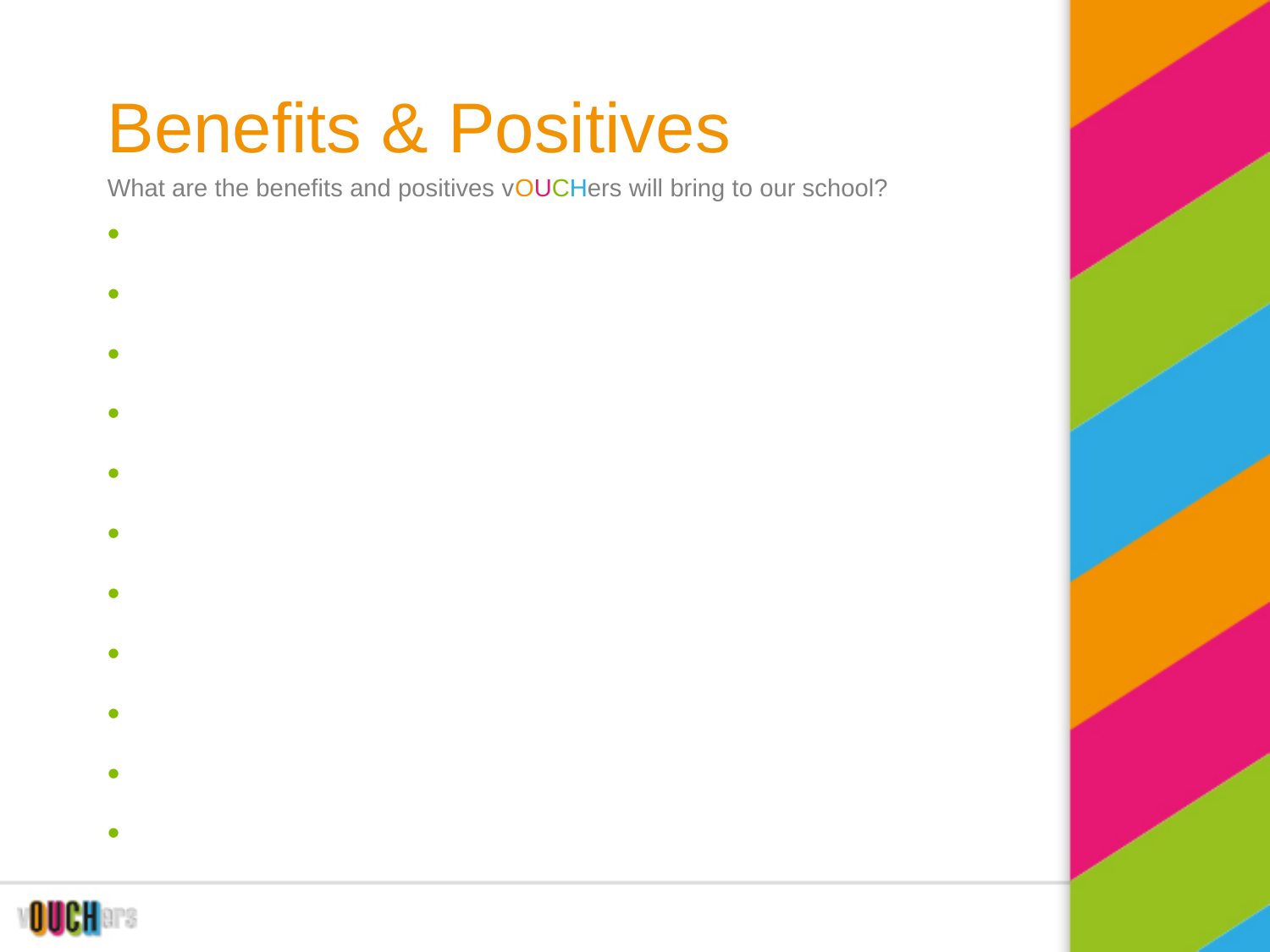

Benefits & Positives
What are the benefits and positives vOUCHers will bring to our school?